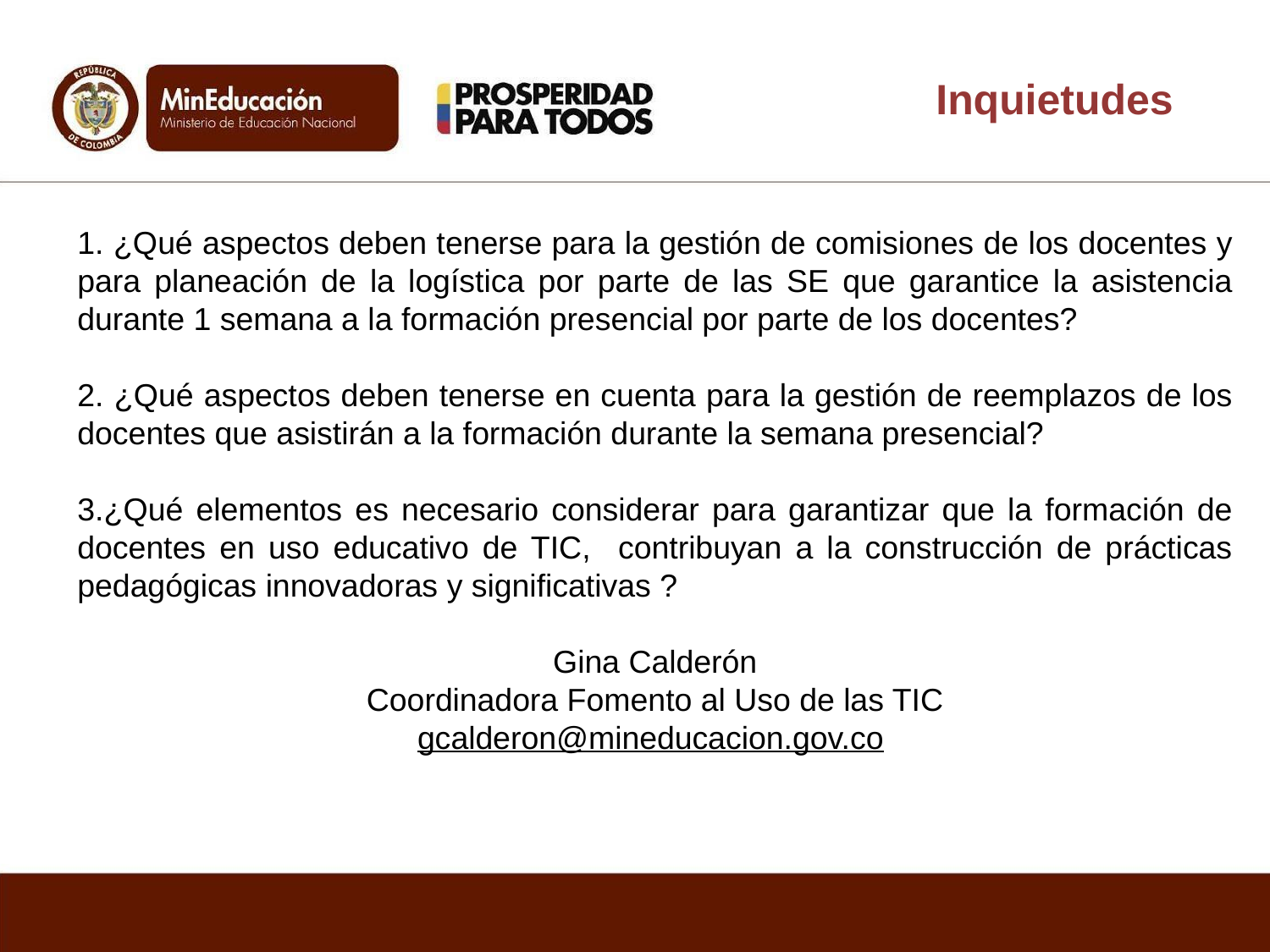

Inquietudes
1. ¿Qué aspectos deben tenerse para la gestión de comisiones de los docentes y para planeación de la logística por parte de las SE que garantice la asistencia durante 1 semana a la formación presencial por parte de los docentes?

2. ¿Qué aspectos deben tenerse en cuenta para la gestión de reemplazos de los docentes que asistirán a la formación durante la semana presencial?

3.¿Qué elementos es necesario considerar para garantizar que la formación de docentes en uso educativo de TIC,  contribuyan a la construcción de prácticas pedagógicas innovadoras y significativas ?

Gina Calderón
Coordinadora Fomento al Uso de las TIC
gcalderon@mineducacion.gov.co